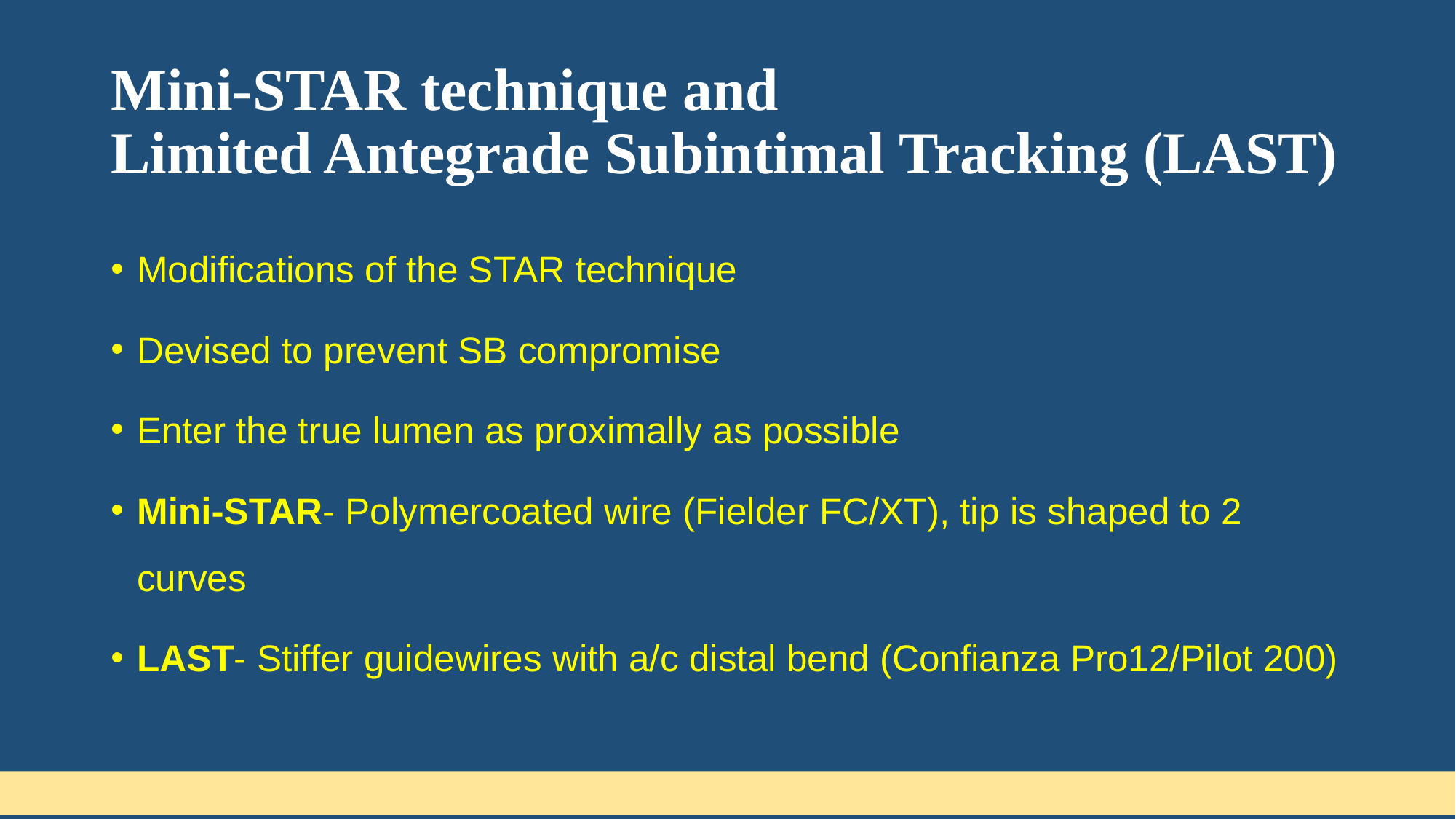

# Mini-STAR technique and Limited Antegrade Subintimal Tracking (LAST)
Modifications of the STAR technique
Devised to prevent SB compromise
Enter the true lumen as proximally as possible
Mini-STAR- Polymercoated wire (Fielder FC/XT), tip is shaped to 2 curves
LAST- Stiffer guidewires with a/c distal bend (Confianza Pro12/Pilot 200)